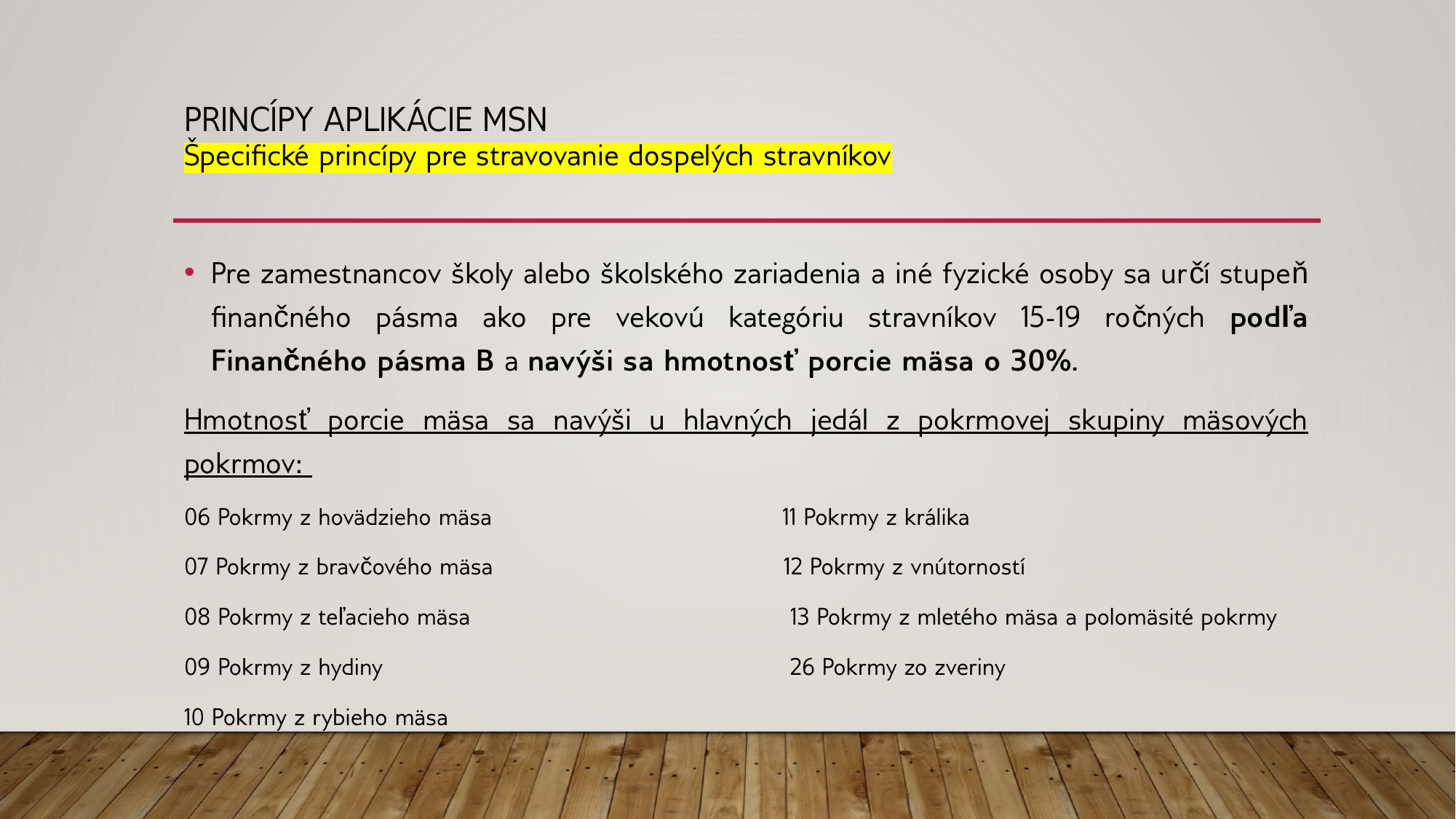

# Princípy aplikácie MSN Špecifické princípy pre stravovanie dospelých stravníkov
Pre zamestnancov školy alebo školského zariadenia a iné fyzické osoby sa určí stupeň finančného pásma ako pre vekovú kategóriu stravníkov 15-19 ročných podľa Finančného pásma B a navýši sa hmotnosť porcie mäsa o 30%.
Hmotnosť porcie mäsa sa navýši u hlavných jedál z pokrmovej skupiny mäsových pokrmov:
06 Pokrmy z hovädzieho mäsa                                        11 Pokrmy z králika
07 Pokrmy z bravčového mäsa                                        12 Pokrmy z vnútorností
08 Pokrmy z teľacieho mäsa                                            13 Pokrmy z mletého mäsa a polomäsité pokrmy
09 Pokrmy z hydiny                                                        26 Pokrmy zo zveriny
10 Pokrmy z rybieho mäsa